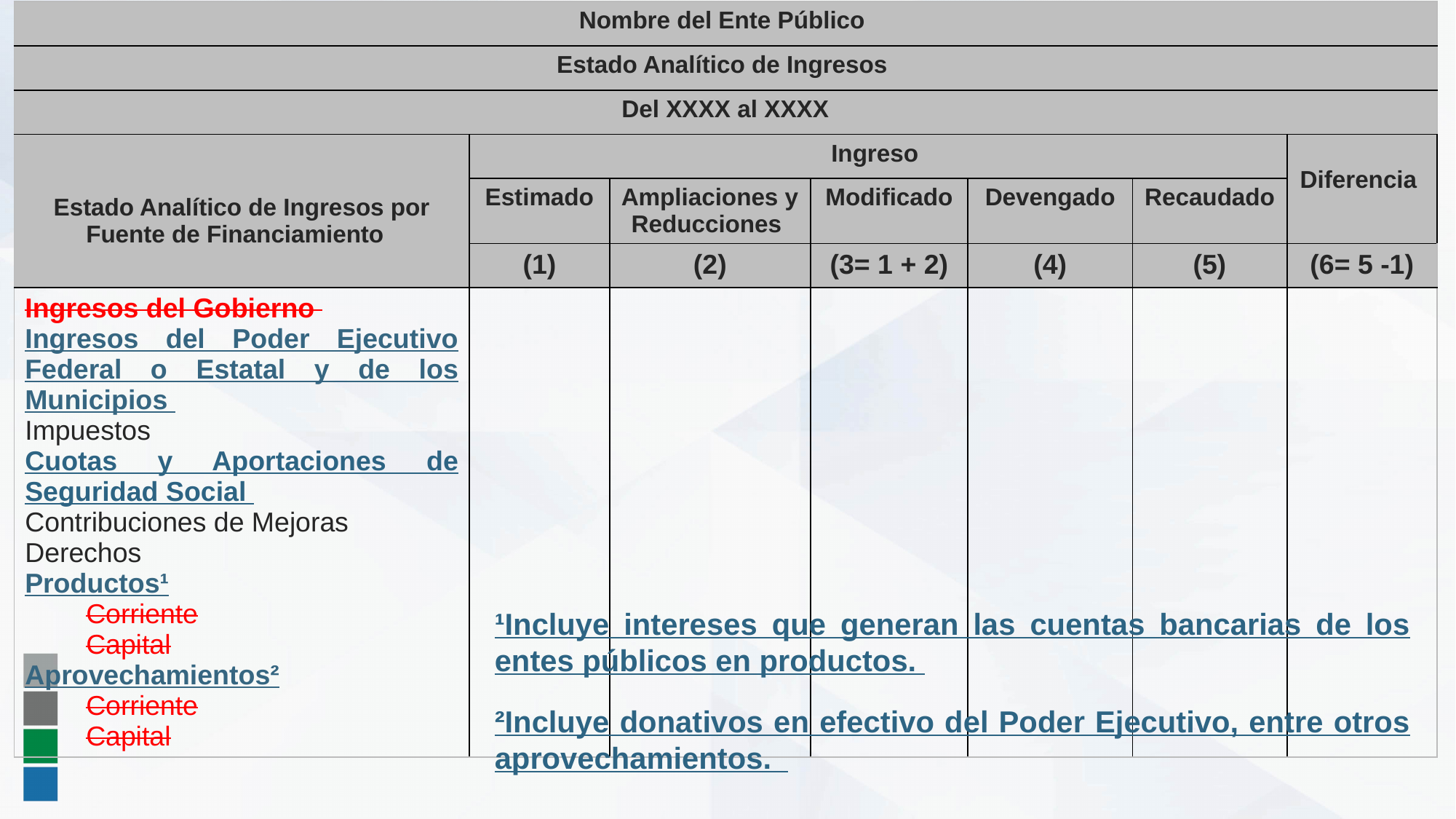

| Nombre del Ente Público |  |  |  |  |  |  |
| --- | --- | --- | --- | --- | --- | --- |
| Estado Analítico de Ingresos |  |  |  |  |  |  |
| Del XXXX al XXXX |  |  |  |  |  |  |
| Estado Analítico de Ingresos por Fuente de Financiamiento | Ingreso |  |  |  |  | Diferencia |
|  | Estimado | Ampliaciones y Reducciones | Modificado | Devengado | Recaudado |  |
|  | (1) | (2) | (3= 1 + 2) | (4) | (5) | (6= 5 -1) |
| Ingresos del Gobierno Ingresos del Poder Ejecutivo Federal o Estatal y de los Municipios Impuestos Cuotas y Aportaciones de Seguridad Social Contribuciones de Mejoras Derechos Productos¹ Corriente Capital Aprovechamientos² Corriente Capital |  |  |  |  |  |  |
¹Incluye intereses que generan las cuentas bancarias de los entes públicos en productos.
²Incluye donativos en efectivo del Poder Ejecutivo, entre otros aprovechamientos.